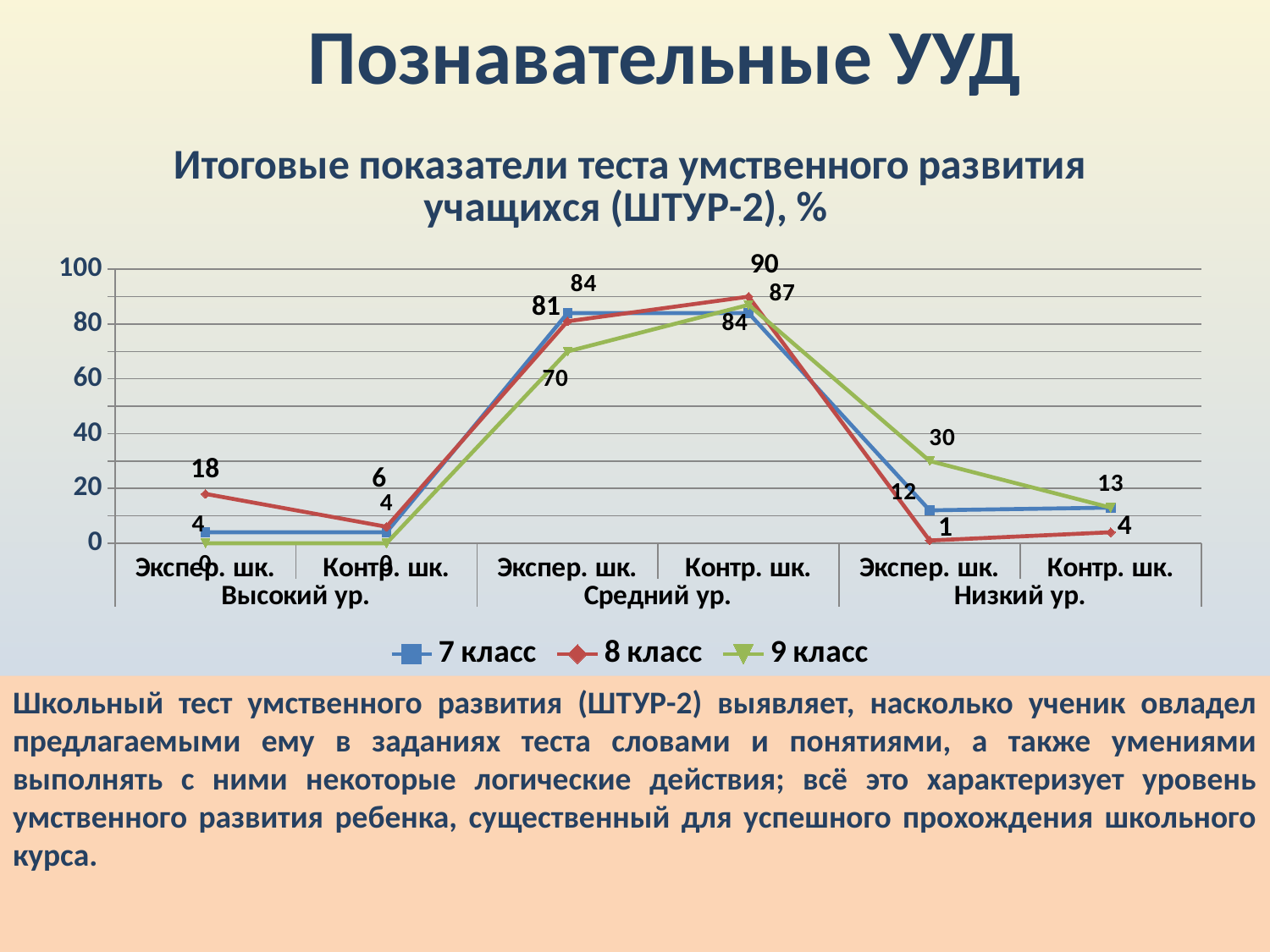

# Познавательные УУД

### Chart: Итоговые показатели теста умственного развития учащихся (ШТУР-2), %

| Category | 7 класс | 8 класс | 9 класс |
|---|---|---|---|
| Экспер. шк. | 4.0 | 18.0 | 0.0 |
| Контр. шк. | 4.0 | 6.0 | 0.0 |
| Экспер. шк. | 84.0 | 81.0 | 70.0 |
| Контр. шк. | 84.0 | 90.0 | 87.0 |
| Экспер. шк. | 12.0 | 1.0 | 30.0 |
| Контр. шк. | 13.0 | 4.0 | 13.0 |
Школьный тест умственного развития (ШТУР-2) выявляет, насколько ученик овладел предлагаемыми ему в заданиях теста словами и понятиями, а также умениями выполнять с ними некоторые логические действия; всё это характеризует уровень умственного развития ребенка, существенный для успешного прохождения школьного курса.